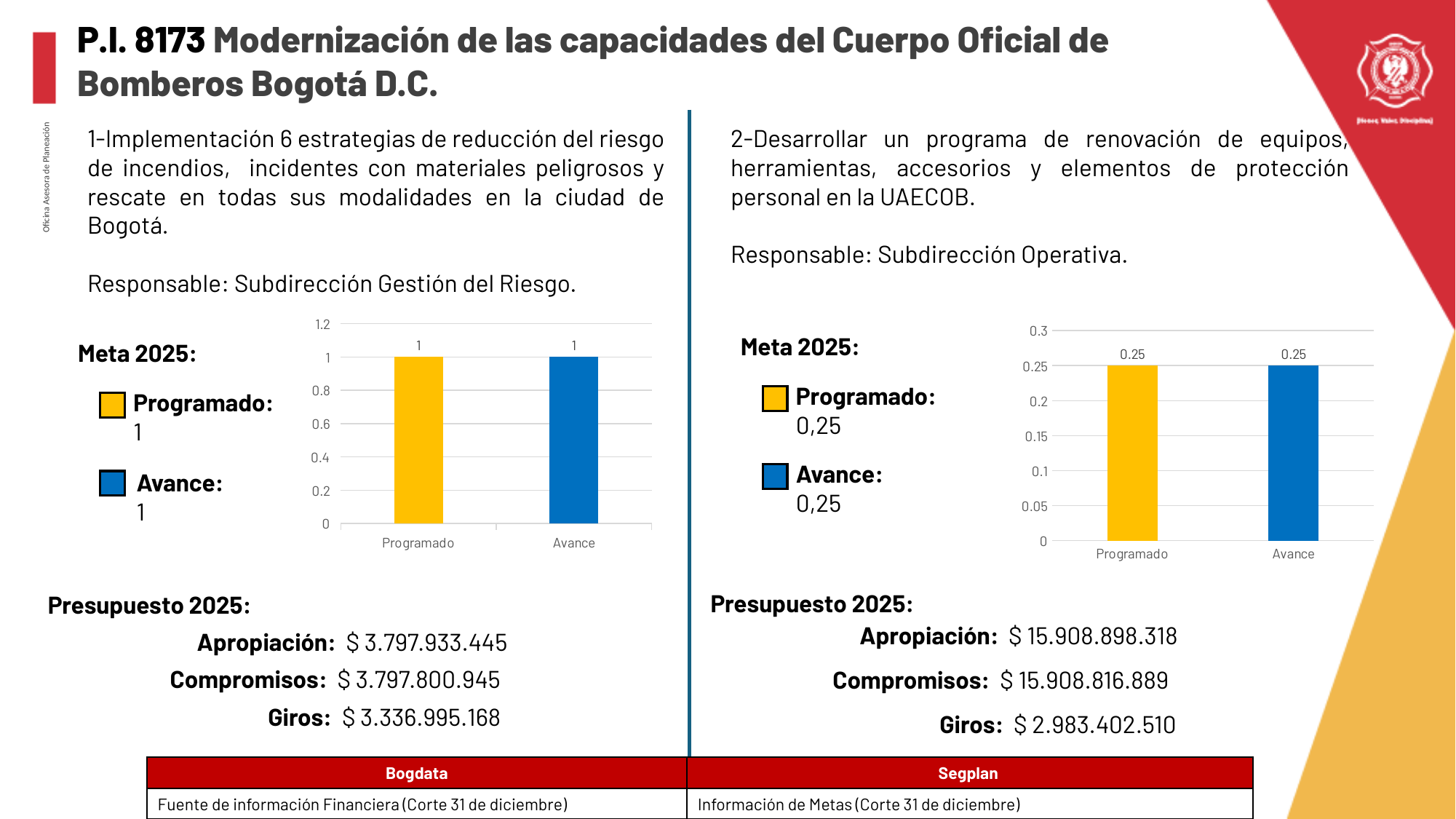

P.I. 8173 Modernización de las capacidades del Cuerpo Oficial de Bomberos Bogotá D.C.
1-Implementación 6 estrategias de reducción del riesgo de incendios,  incidentes con materiales peligrosos y rescate en todas sus modalidades en la ciudad de Bogotá.
Responsable: Subdirección Gestión del Riesgo.
2-Desarrollar un programa de renovación de equipos, herramientas, accesorios y elementos de protección personal en la UAECOB.
Responsable: Subdirección Operativa.
Oficina Asesora de Planeación

### Chart

| Category |  |
|---|---|
| Programado | 1.0 |
| Avance | 1.0 |

### Chart

| Category |  |
|---|---|
| Programado | 0.25 |
| Avance | 0.25 |
Meta 2025:
Meta 2025:
Programado:
0,25
Programado:
1

Avance:
0,25
Avance:
1

Presupuesto 2025:
Presupuesto 2025:
Apropiación:  $ 15.908.898.318
Apropiación:  $ 3.797.933.445
Compromisos:  $ 3.797.800.945
Compromisos:  $ 15.908.816.889
Giros:  $ 3.336.995.168
Giros:  $ 2.983.402.510
| Bogdata | Segplan |
| --- | --- |
| Fuente de información Financiera (Corte 31 de diciembre) | Información de Metas (Corte 31 de diciembre) |